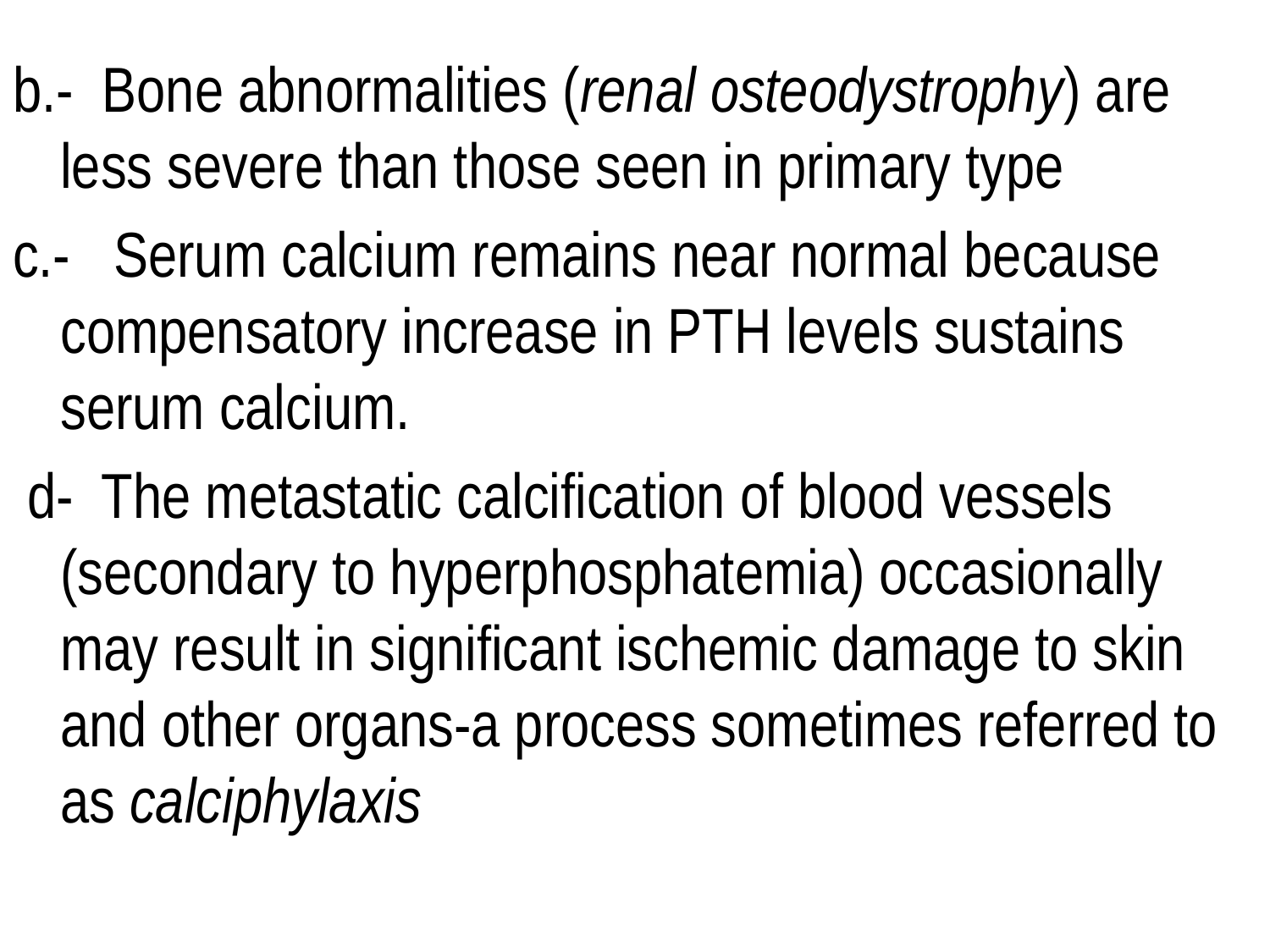

b.-  Bone abnormalities (renal osteodystrophy) are less severe than those seen in primary type
c.-   Serum calcium remains near normal because compensatory increase in PTH levels sustains serum calcium.
 d-  The metastatic calcification of blood vessels (secondary to hyperphosphatemia) occasionally may result in significant ischemic damage to skin and other organs-a process sometimes referred to as calciphylaxis